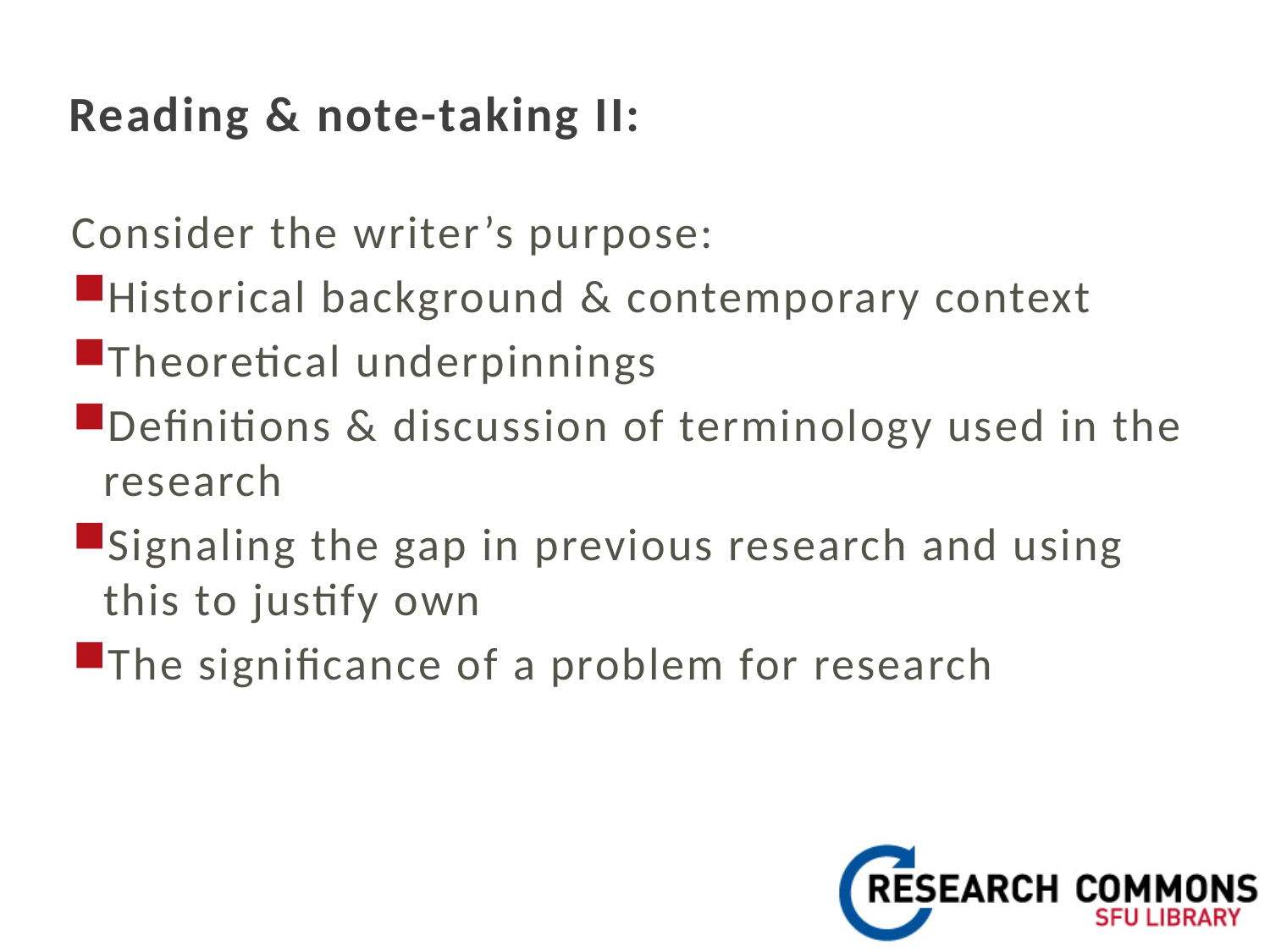

# Reading & note-taking II:
Consider the writer’s purpose:
Historical background & contemporary context
Theoretical underpinnings
Definitions & discussion of terminology used in the research
Signaling the gap in previous research and using this to justify own
The significance of a problem for research